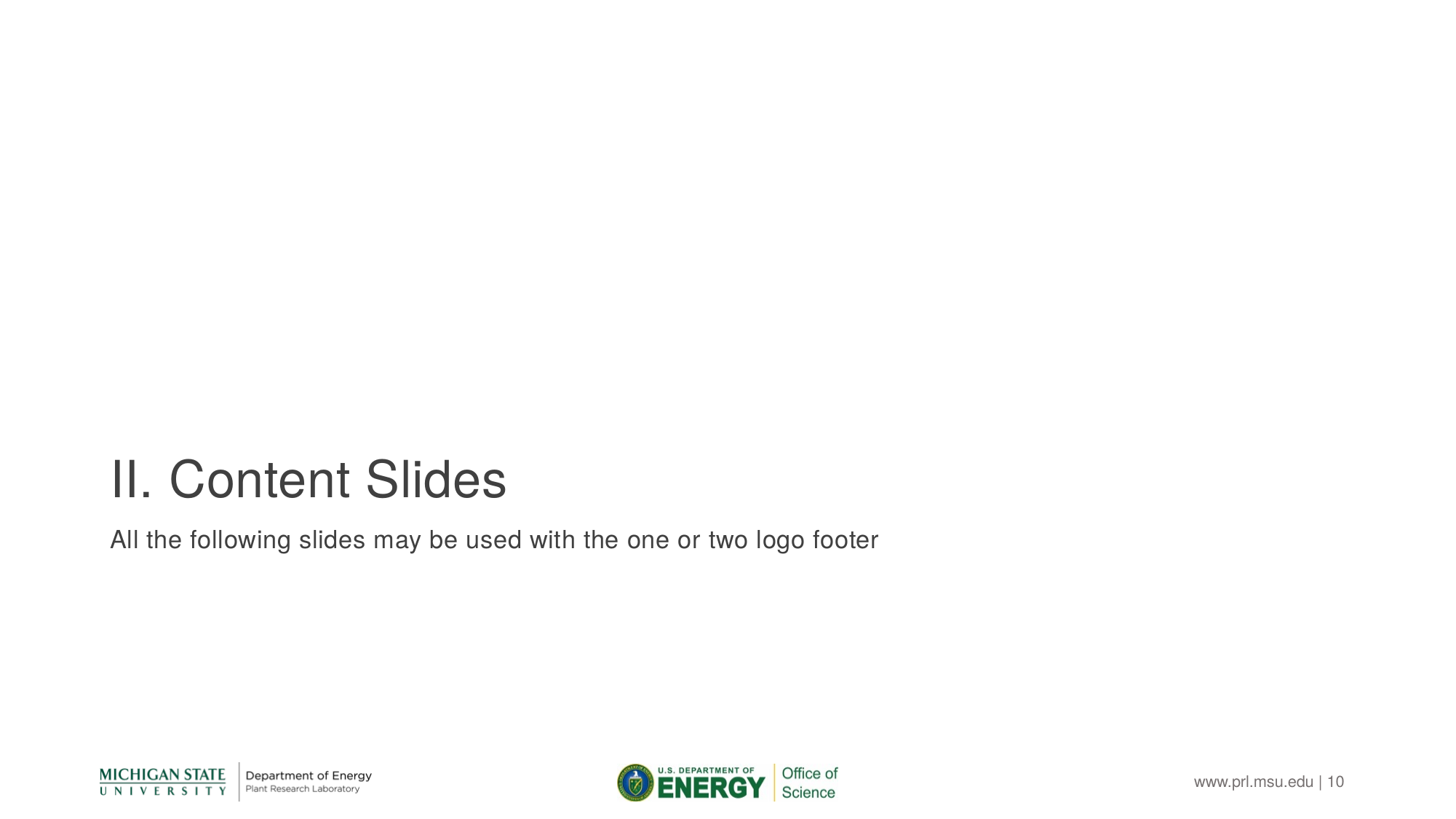

# II. Content Slides
All the following slides may be used with the one or two logo footer